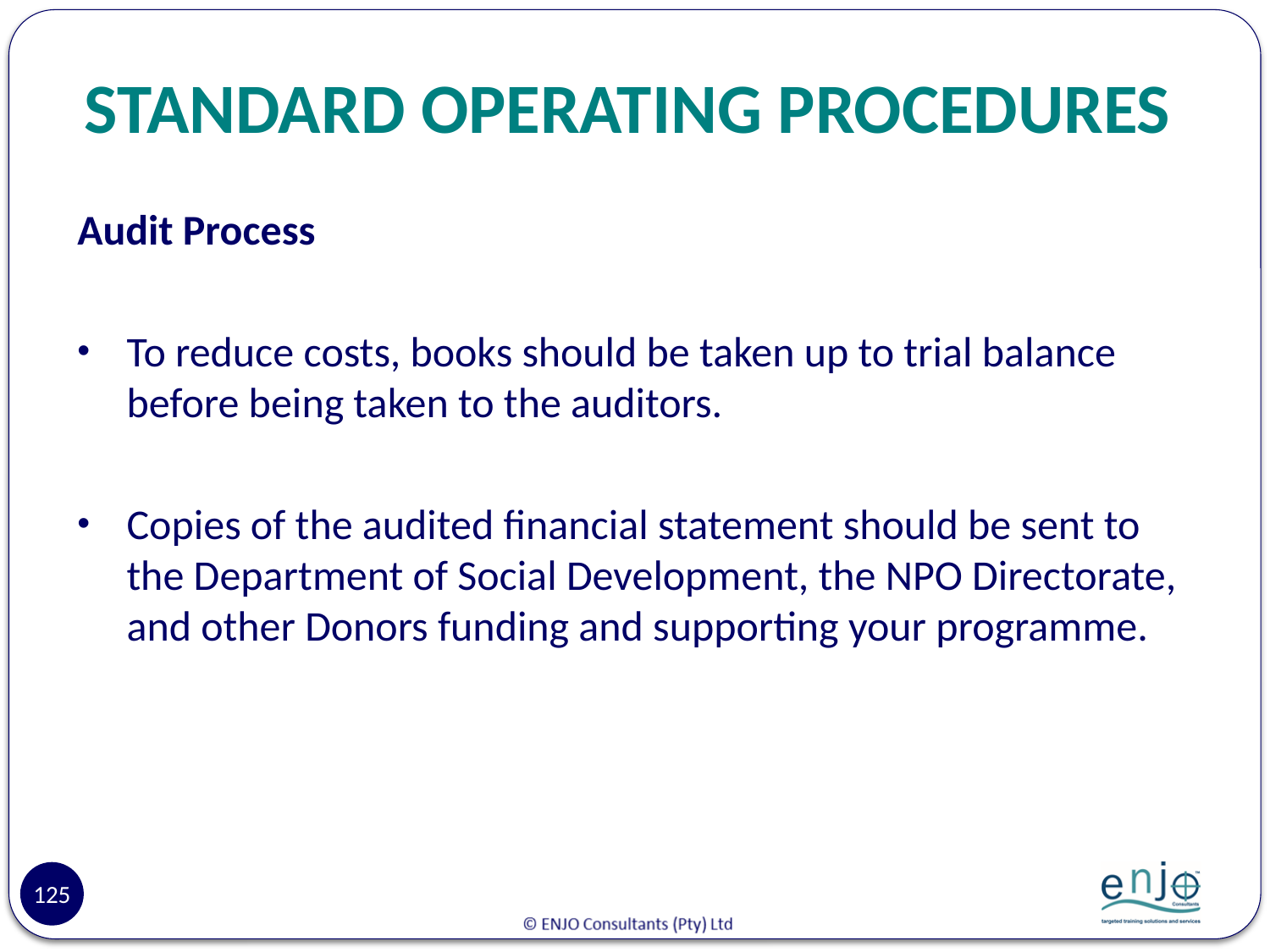

# STANDARD OPERATING PROCEDURES
Audit Process

To reduce costs, books should be taken up to trial balance before being taken to the auditors.

Copies of the audited financial statement should be sent to the Department of Social Development, the NPO Directorate, and other Donors funding and supporting your programme.

125